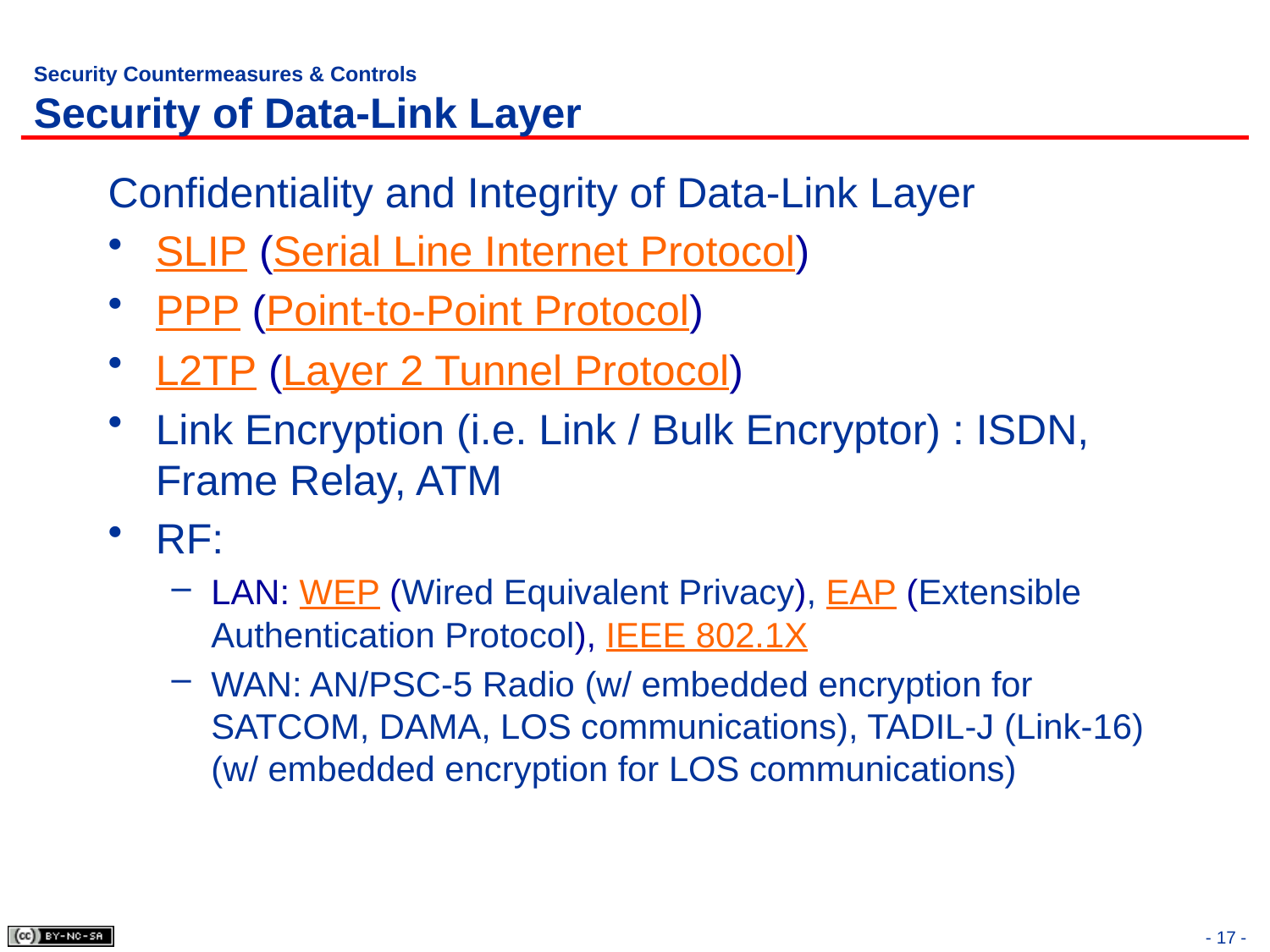

# Security Countermeasures & Controls Security of Data-Link Layer
Confidentiality and Integrity of Data-Link Layer
SLIP (Serial Line Internet Protocol)
PPP (Point-to-Point Protocol)
L2TP (Layer 2 Tunnel Protocol)
Link Encryption (i.e. Link / Bulk Encryptor) : ISDN, Frame Relay, ATM
RF:
LAN: WEP (Wired Equivalent Privacy), EAP (Extensible Authentication Protocol), IEEE 802.1X
WAN: AN/PSC-5 Radio (w/ embedded encryption for SATCOM, DAMA, LOS communications), TADIL-J (Link-16) (w/ embedded encryption for LOS communications)
- 17 -